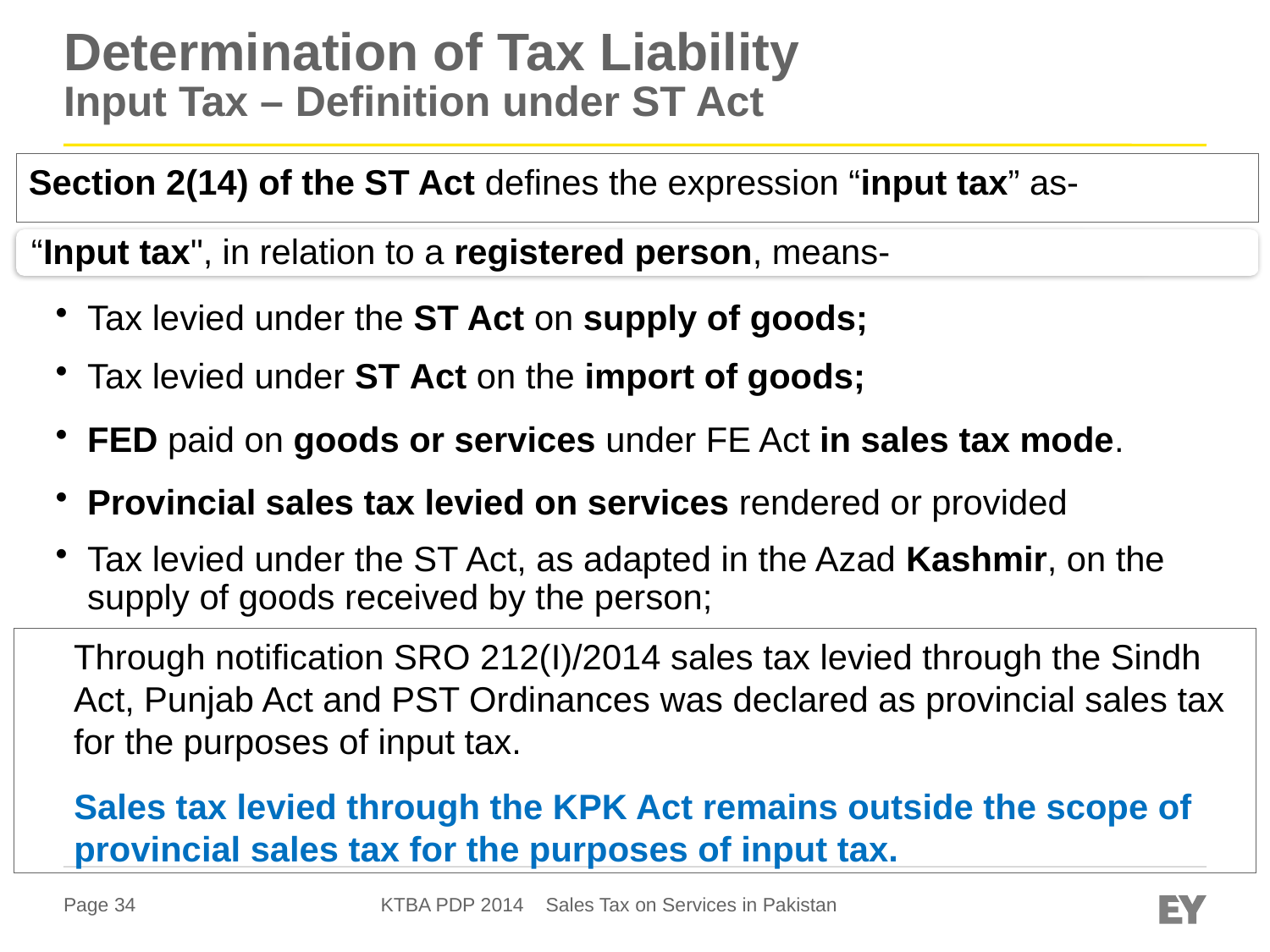

# Determination of Tax Liability Input Tax – Definition under ST Act
Section 2(14) of the ST Act defines the expression “input tax” as-
“Input tax", in relation to a registered person, means-

Tax levied under the ST Act on supply of goods;

Tax levied under ST Act on the import of goods;

FED paid on goods or services under FE Act in sales tax mode.

Provincial sales tax levied on services rendered or provided

Tax levied under the ST Act, as adapted in the Azad Kashmir, on the supply of goods received by the person;
Through notification SRO 212(I)/2014 sales tax levied through the Sindh Act, Punjab Act and PST Ordinances was declared as provincial sales tax for the purposes of input tax.

Sales tax levied through the KPK Act remains outside the scope of provincial sales tax for the purposes of input tax.